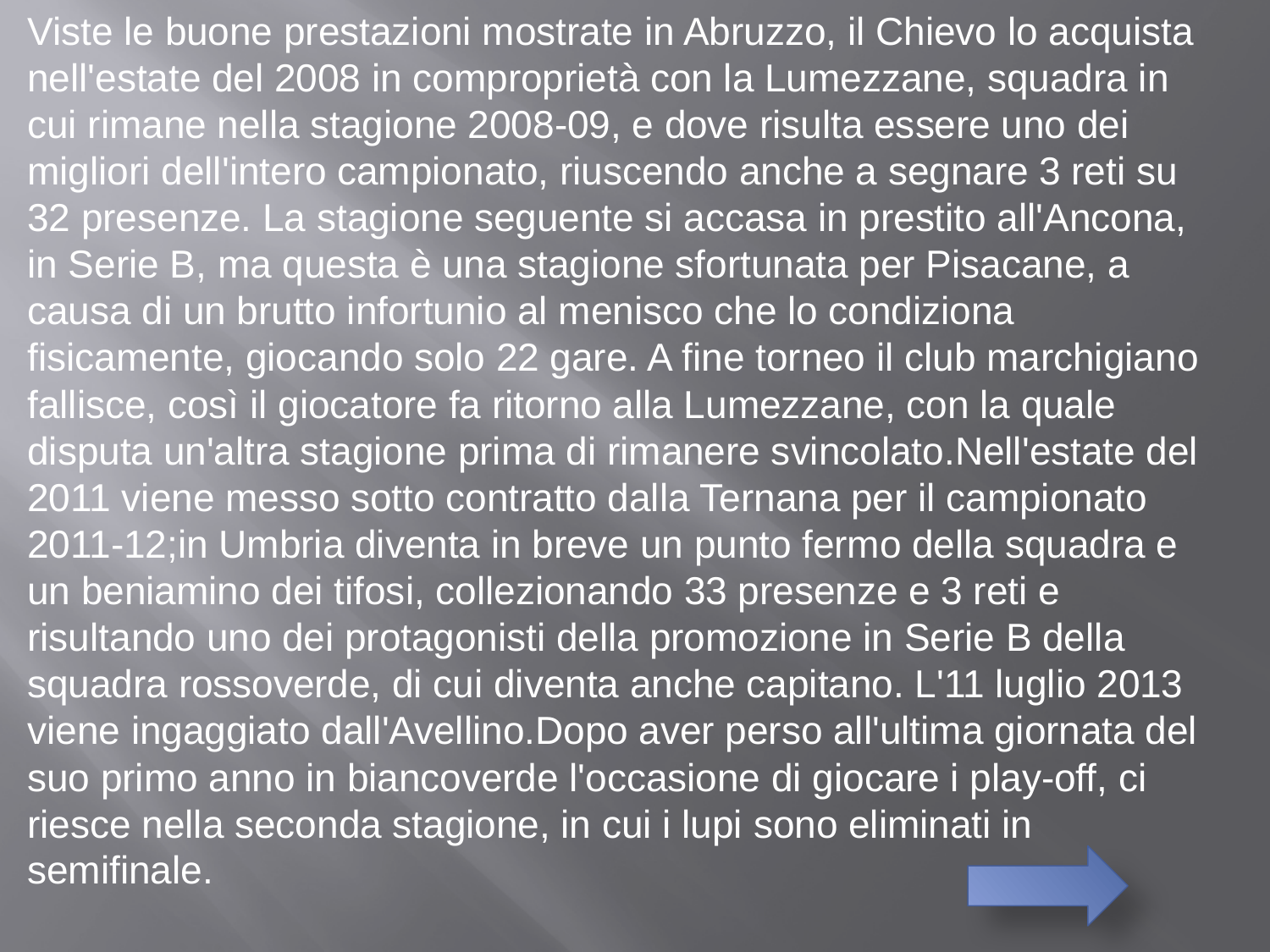

Viste le buone prestazioni mostrate in Abruzzo, il Chievo lo acquista nell'estate del 2008 in comproprietà con la Lumezzane, squadra in cui rimane nella stagione 2008-09, e dove risulta essere uno dei migliori dell'intero campionato, riuscendo anche a segnare 3 reti su 32 presenze. La stagione seguente si accasa in prestito all'Ancona, in Serie B, ma questa è una stagione sfortunata per Pisacane, a causa di un brutto infortunio al menisco che lo condiziona fisicamente, giocando solo 22 gare. A fine torneo il club marchigiano fallisce, così il giocatore fa ritorno alla Lumezzane, con la quale disputa un'altra stagione prima di rimanere svincolato.Nell'estate del 2011 viene messo sotto contratto dalla Ternana per il campionato 2011-12;in Umbria diventa in breve un punto fermo della squadra e un beniamino dei tifosi, collezionando 33 presenze e 3 reti e risultando uno dei protagonisti della promozione in Serie B della squadra rossoverde, di cui diventa anche capitano. L'11 luglio 2013 viene ingaggiato dall'Avellino.Dopo aver perso all'ultima giornata del suo primo anno in biancoverde l'occasione di giocare i play-off, ci riesce nella seconda stagione, in cui i lupi sono eliminati in semifinale.